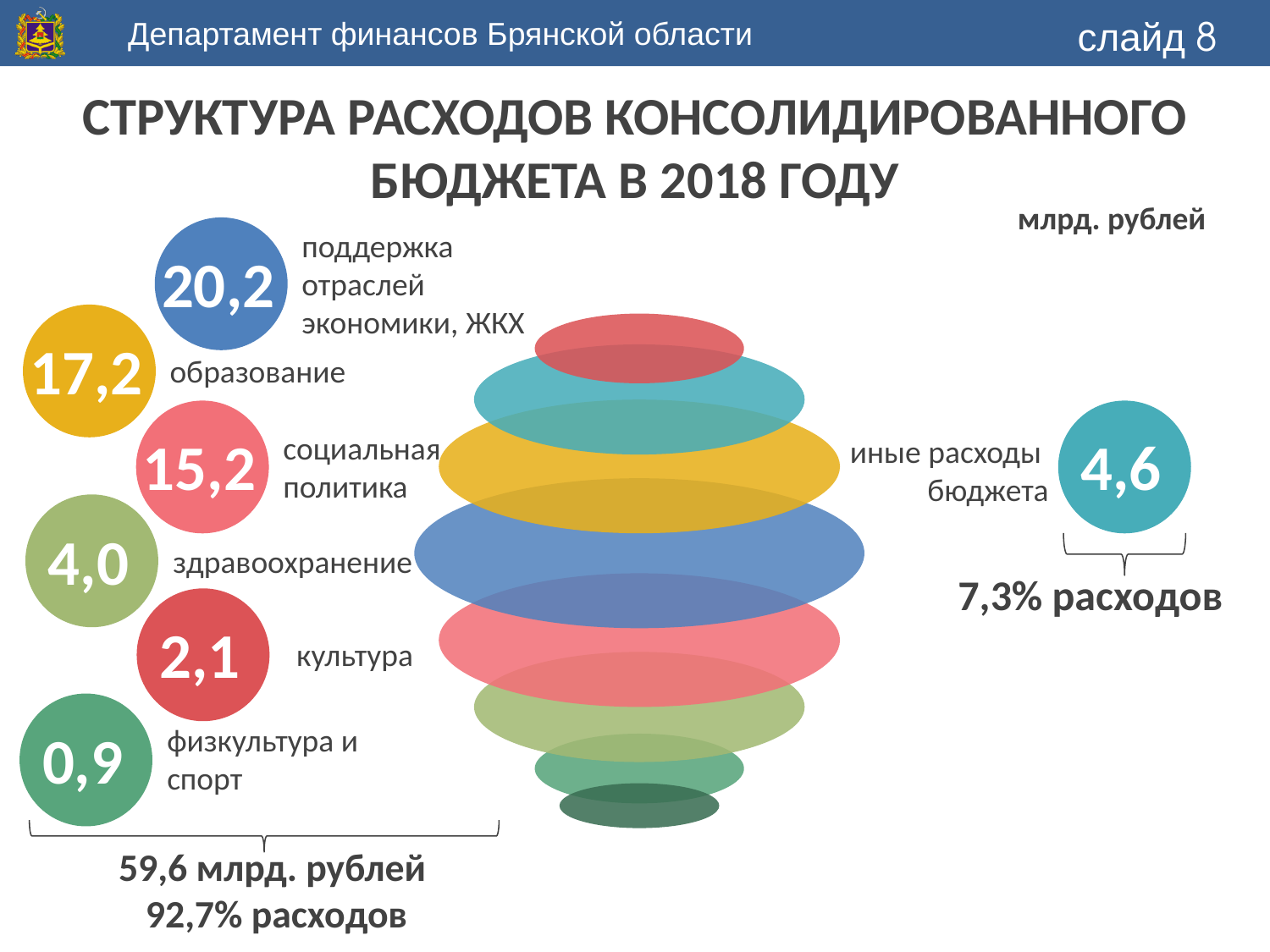

слайд 8
# СТРУКТУРА РАСХОДОВ КОНСОЛИДИРОВАННОГО БЮДЖЕТА В 2018 ГОДУ
млрд. рублей

20,2
поддержка отраслей экономики, ЖКХ

17,2
образование

15,2
социальная политика

4,6
иные расходы
бюджета

4,0
здравоохранение
7,3% расходов

2,1
культура

0,9
физкультура и спорт
59,6 млрд. рублей
92,7% расходов